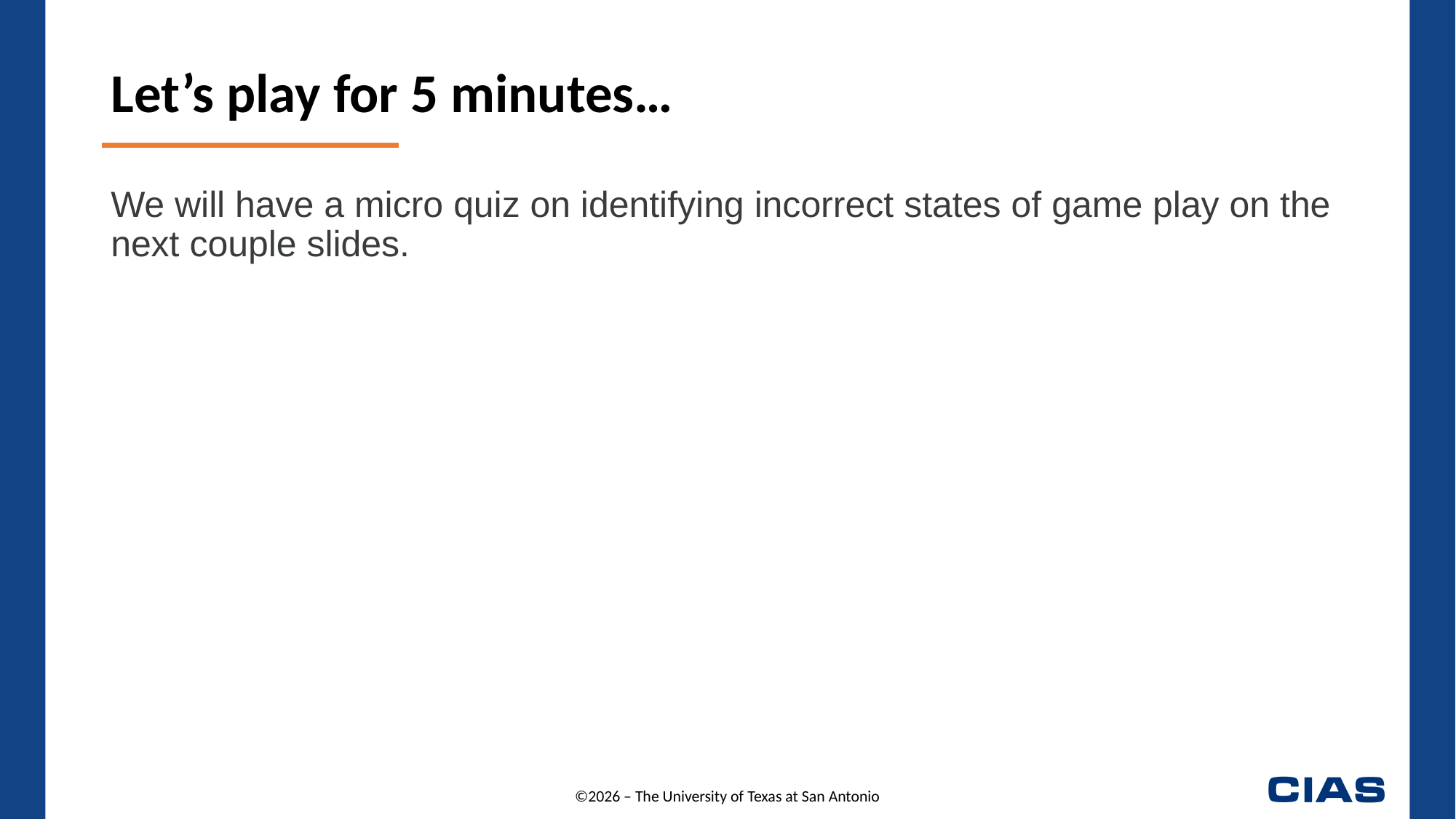

Let’s play for 5 minutes…
We will have a micro quiz on identifying incorrect states of game play on the next couple slides.